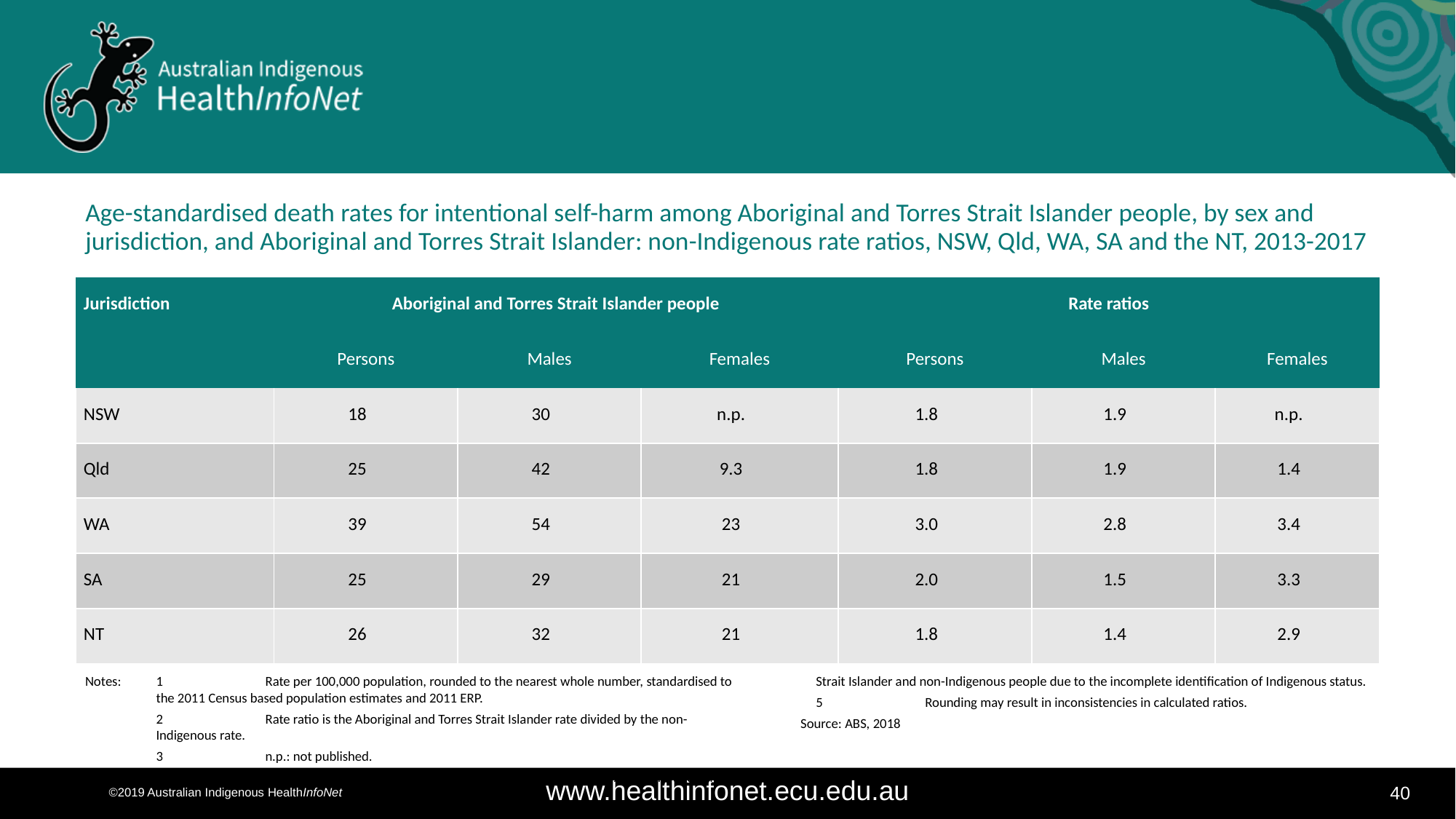

# Age-standardised death rates for intentional self-harm among Aboriginal and Torres Strait Islander people, by sex and jurisdiction, and Aboriginal and Torres Strait Islander: non-Indigenous rate ratios, NSW, Qld, WA, SA and the NT, 2013-2017
| Jurisdiction | Aboriginal and Torres Strait Islander people |  |  | Rate ratios |  |  |
| --- | --- | --- | --- | --- | --- | --- |
|  | Persons | Males | Females | Persons | Males | Females |
| NSW | 18 | 30 | n.p. | 1.8 | 1.9 | n.p. |
| Qld | 25 | 42 | 9.3 | 1.8 | 1.9 | 1.4 |
| WA | 39 | 54 | 23 | 3.0 | 2.8 | 3.4 |
| SA | 25 | 29 | 21 | 2.0 | 1.5 | 3.3 |
| NT | 26 | 32 | 21 | 1.8 | 1.4 | 2.9 |
Notes:	1	Rate per 100,000 population, rounded to the nearest whole number, standardised to the 2011 Census based population estimates and 2011 ERP.
	2	Rate ratio is the Aboriginal and Torres Strait Islander rate divided by the non-Indigenous rate.
	3	n.p.: not published.
	4	These figures probably underestimate the differences between Aboriginal and Torres Strait Islander and non-Indigenous people due to the incomplete identification of Indigenous status.
	5	Rounding may result in inconsistencies in calculated ratios.
                  Source: ABS, 2018